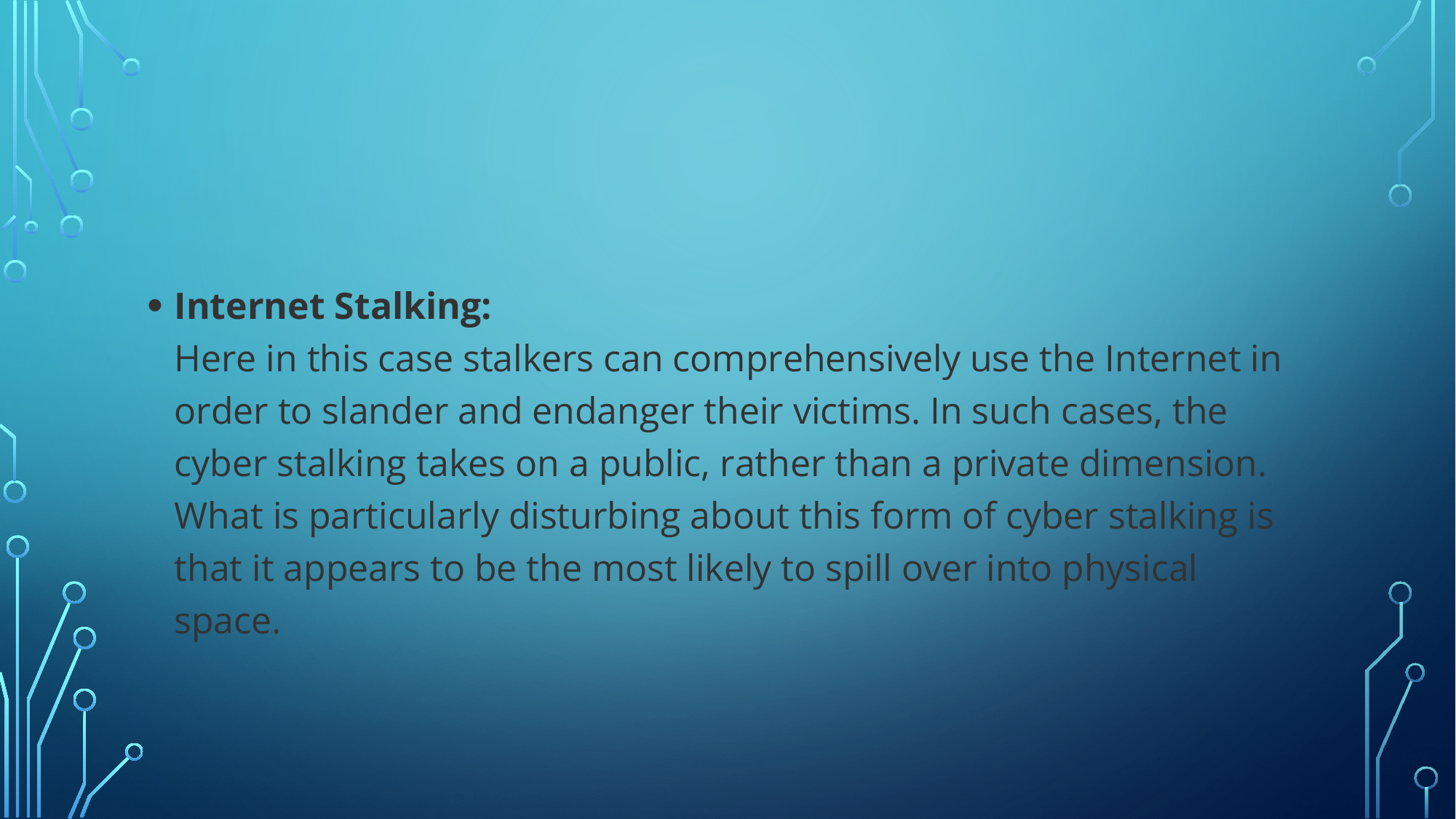

#
Internet Stalking:
Here in this case stalkers can comprehensively use the Internet in order to slander and endanger their victims. In such cases, the cyber stalking takes on a public, rather than a private dimension. What is particularly disturbing about this form of cyber stalking is that it appears to be the most likely to spill over into physical space.